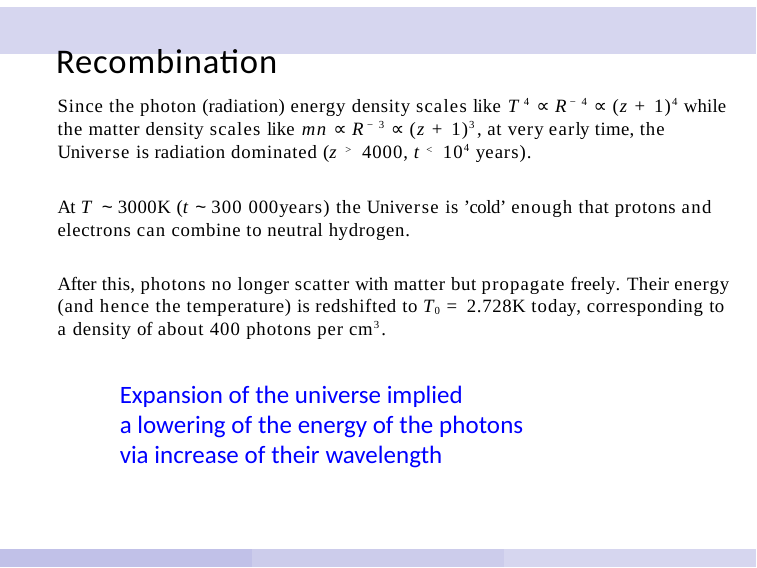

# Recombination

Since the photon (radiation) energy density scales like T 4  ∝ R−4  ∝ (z + 1)4  while
the matter density scales like mn ∝ R−3  ∝ (z + 1)3, at very early time, the
Universe is radiation dominated (z > 4000, t < 104  years).
At T  ~ 3000K (t ~ 300 000years) the Universe is ’cold’ enough that protons and electrons can combine to neutral hydrogen.

After this, photons no longer scatter with matter but propagate freely. Their energy (and hence the temperature) is redshifted to T0  = 2.728K today, corresponding to a density of about 400 photons per cm3.
Expansion of the universe implied
a lowering of the energy of the photons
via increase of their wavelength